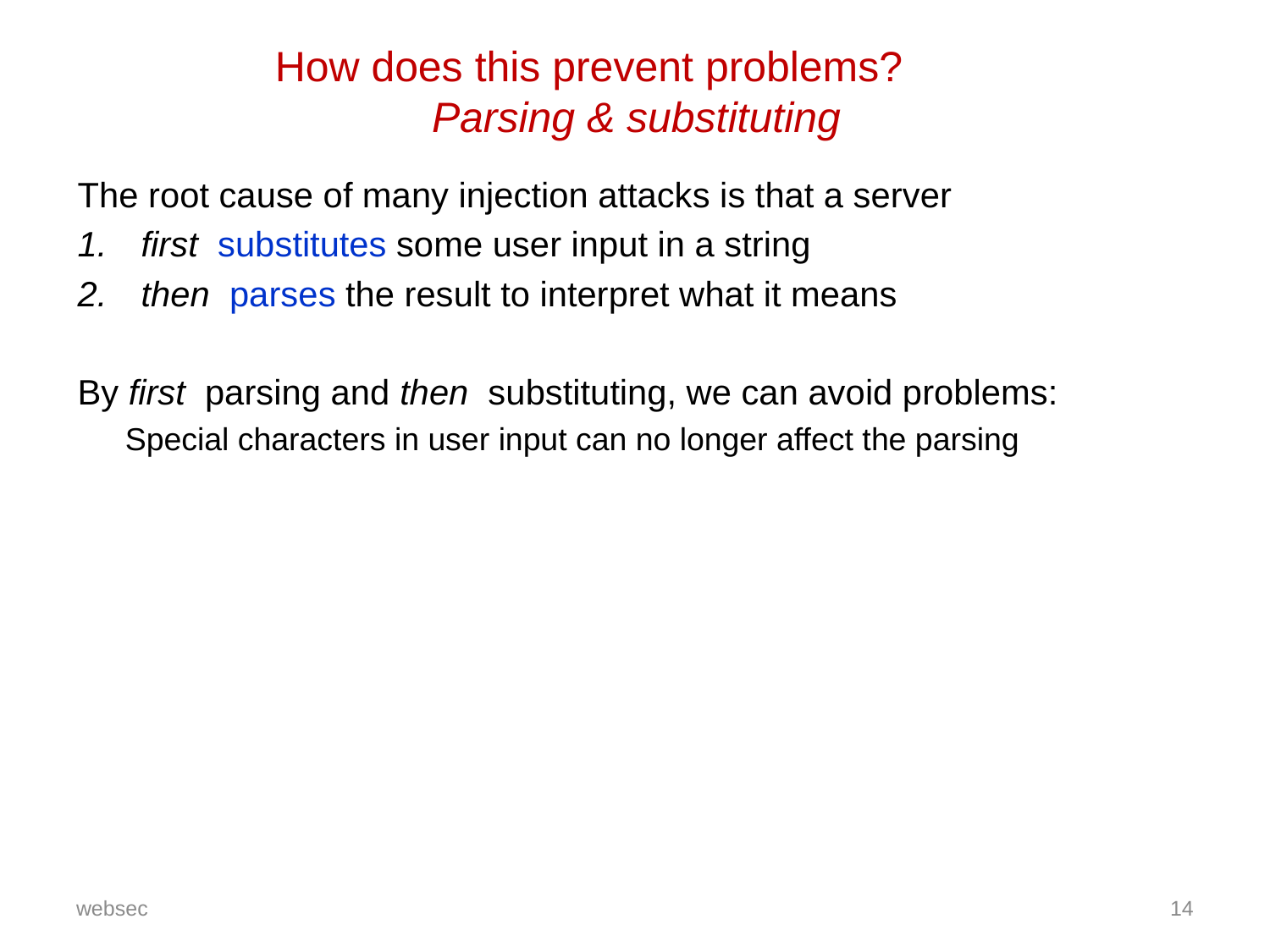

# How does this prevent problems? Parsing & substituting
The root cause of many injection attacks is that a server
first  substitutes some user input in a string
then  parses the result to interpret what it means

By first  parsing and then  substituting, we can avoid problems:
	Special characters in user input can no longer affect the parsing
websec
14